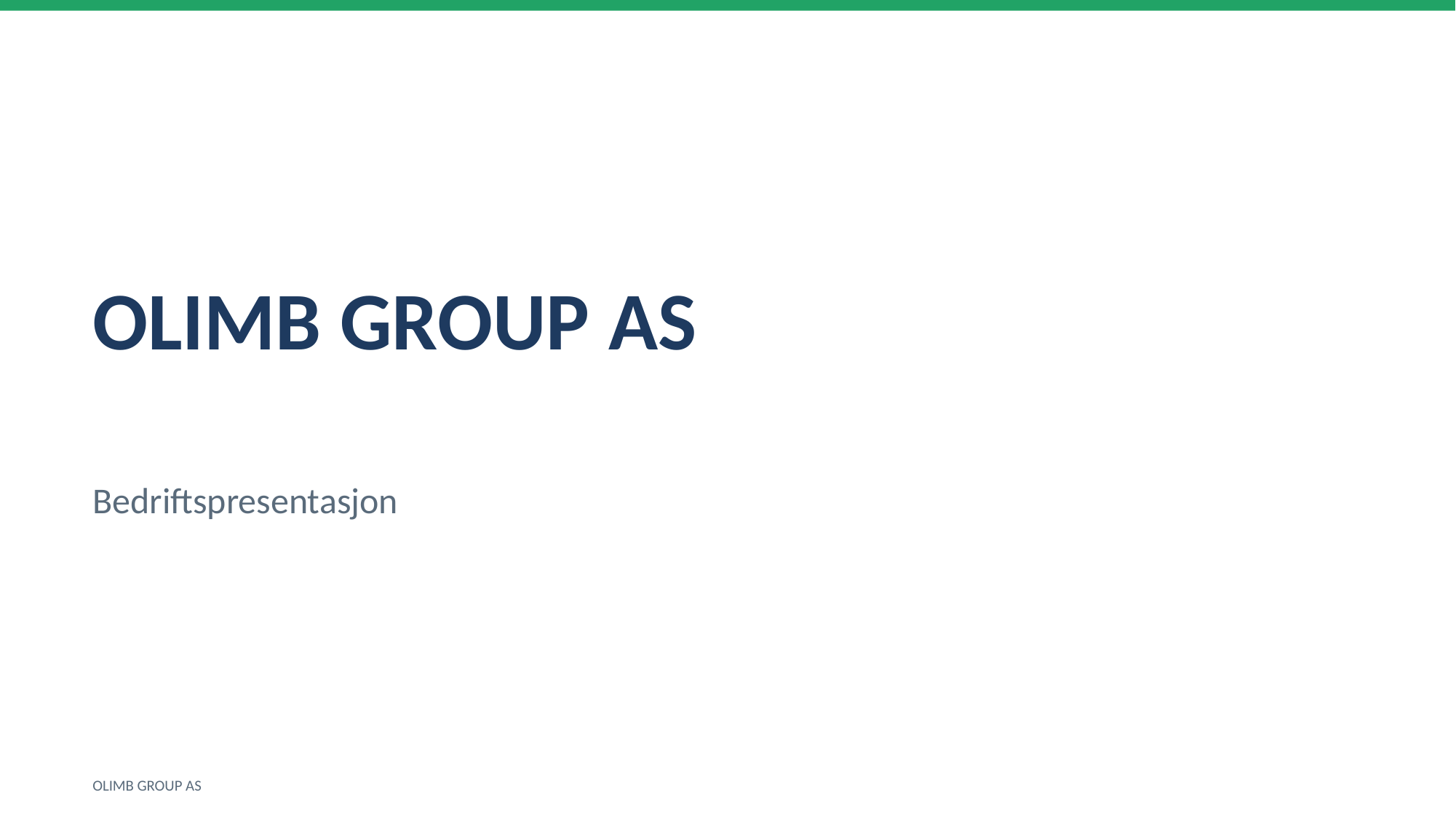

OLIMB GROUP AS
Bedriftspresentasjon
OLIMB GROUP AS